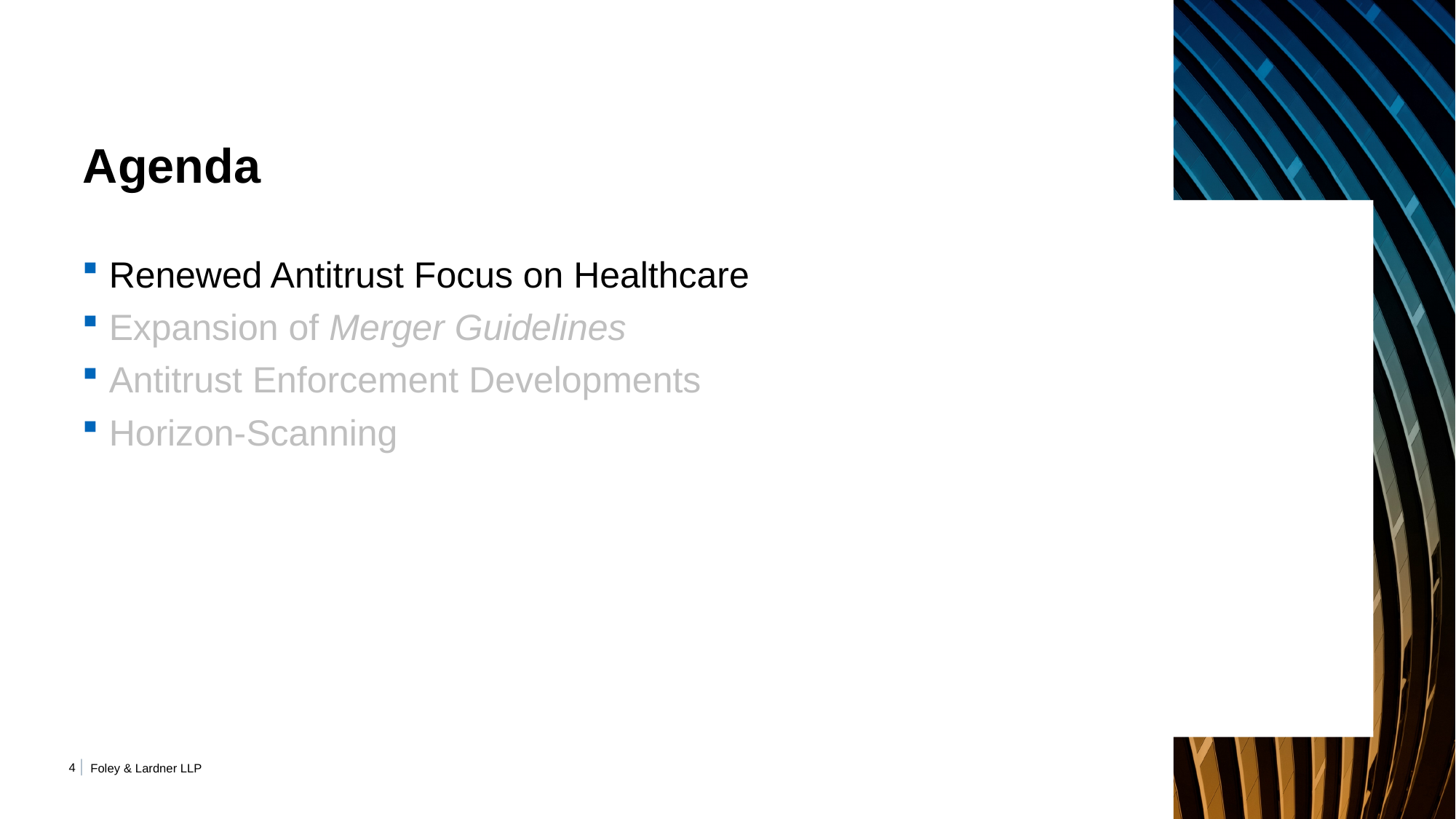

# Agenda
Renewed Antitrust Focus on Healthcare
Expansion of Merger Guidelines
Antitrust Enforcement Developments
Horizon-Scanning

4